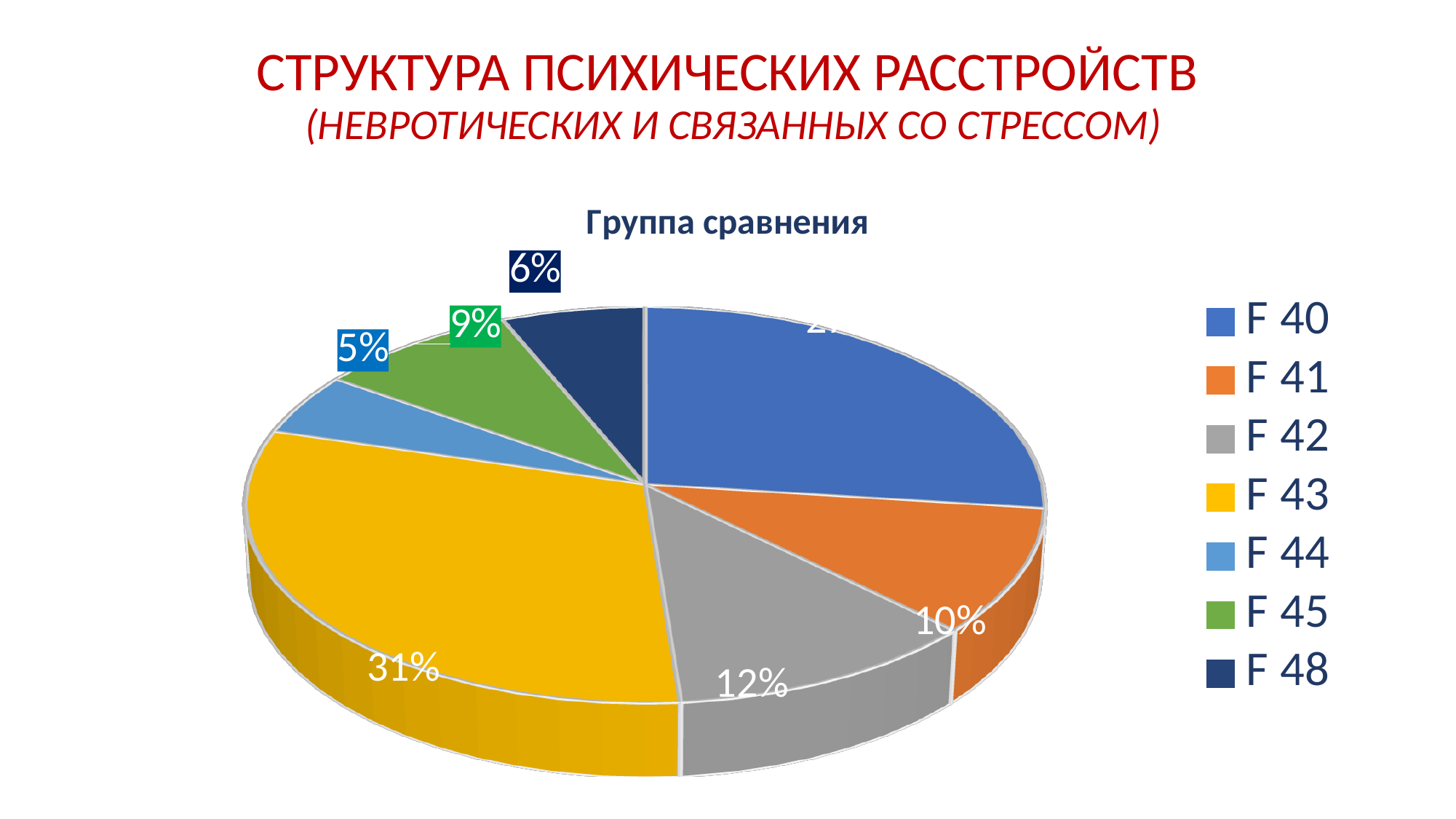

# СТРУКТУРА ПСИХИЧЕСКИХ РАССТРОЙСТВ (НЕВРОТИЧЕСКИХ И СВЯЗАННЫХ СО СТРЕССОМ)

[unsupported chart]